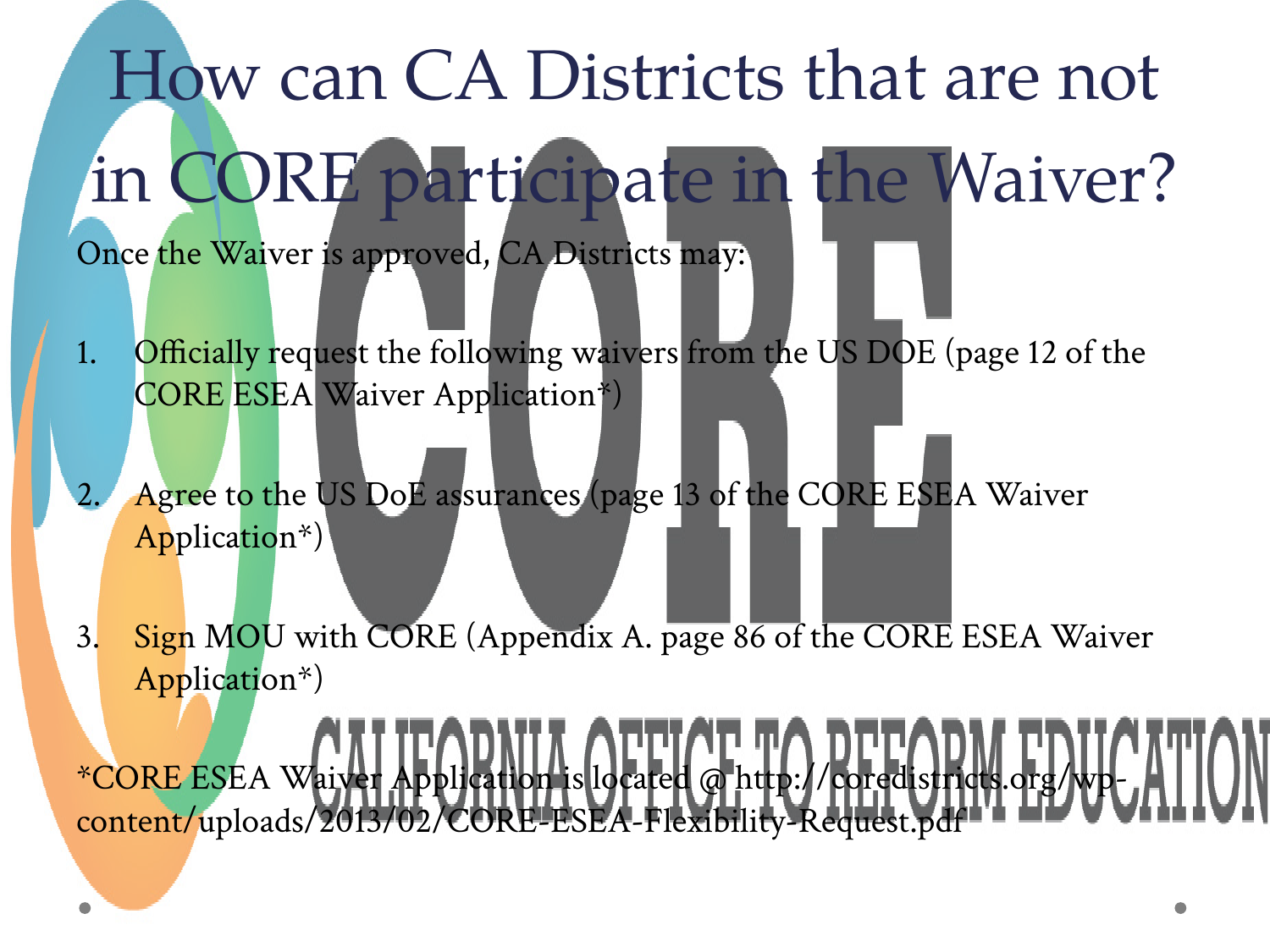

# How can CA Districts that are not in CORE participate in the Waiver?
Once the Waiver is approved, CA Districts may:

Officially request the following waivers from the US DOE (page 12 of the CORE ESEA Waiver Application*)

Agree to the US DoE assurances (page 13 of the CORE ESEA Waiver Application*)

Sign MOU with CORE (Appendix A. page 86 of the CORE ESEA Waiver Application*)

*CORE ESEA Waiver Application is located @ http://coredistricts.org/wp-content/uploads/2013/02/CORE-ESEA-Flexibility-Request.pdf